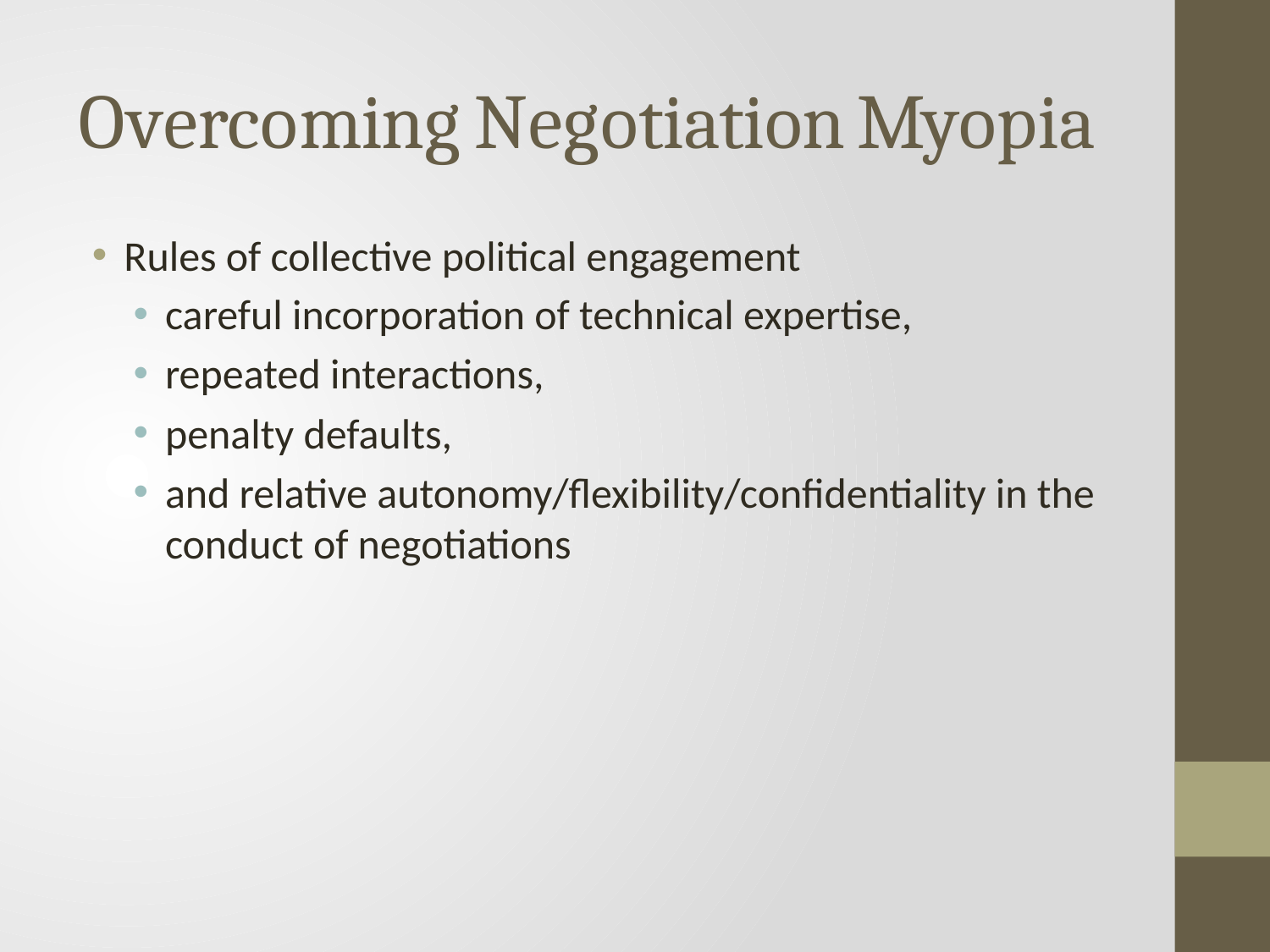

# Overcoming Negotiation Myopia
Rules of collective political engagement
careful incorporation of technical expertise,
repeated interactions,
penalty defaults,
and relative autonomy/flexibility/confidentiality in the conduct of negotiations